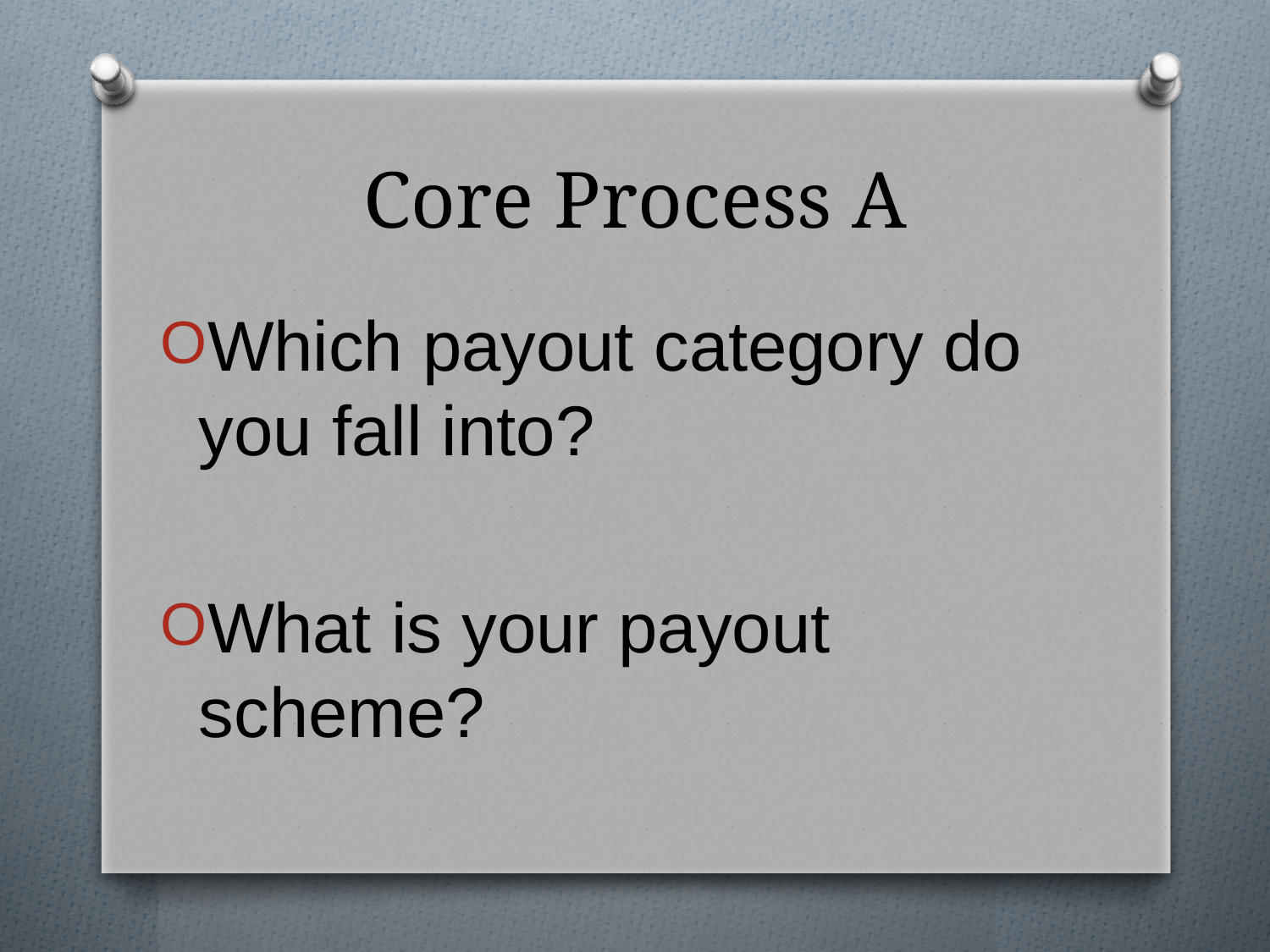

# Core Process A
Which payout category do you fall into?

What is your payout scheme?